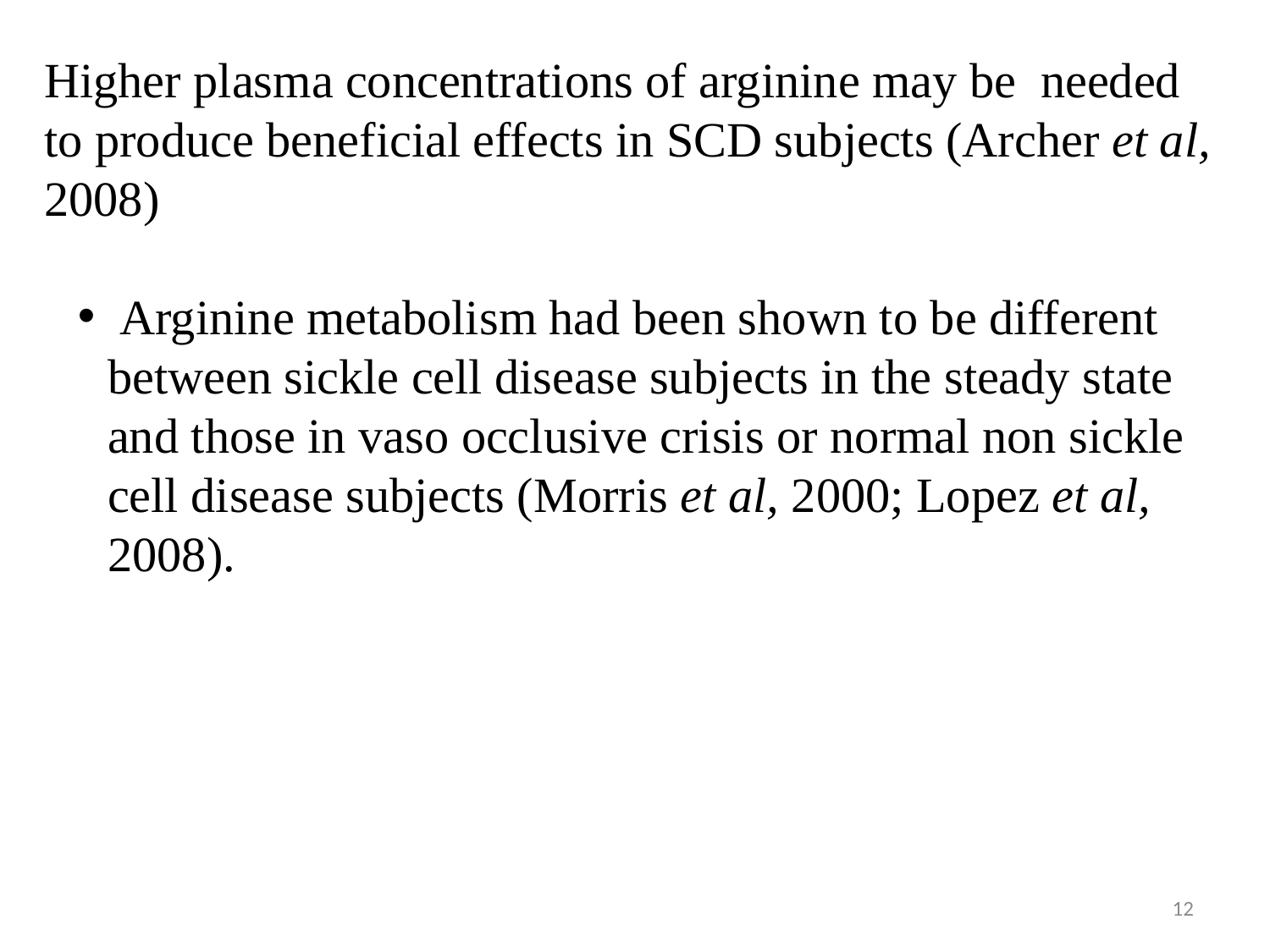

Higher plasma concentrations of arginine may be  needed to produce beneficial effects in SCD subjects (Archer et al, 2008)

 Arginine metabolism had been shown to be different between sickle cell disease subjects in the steady state and those in vaso occlusive crisis or normal non sickle cell disease subjects (Morris et al, 2000; Lopez et al, 2008).
12